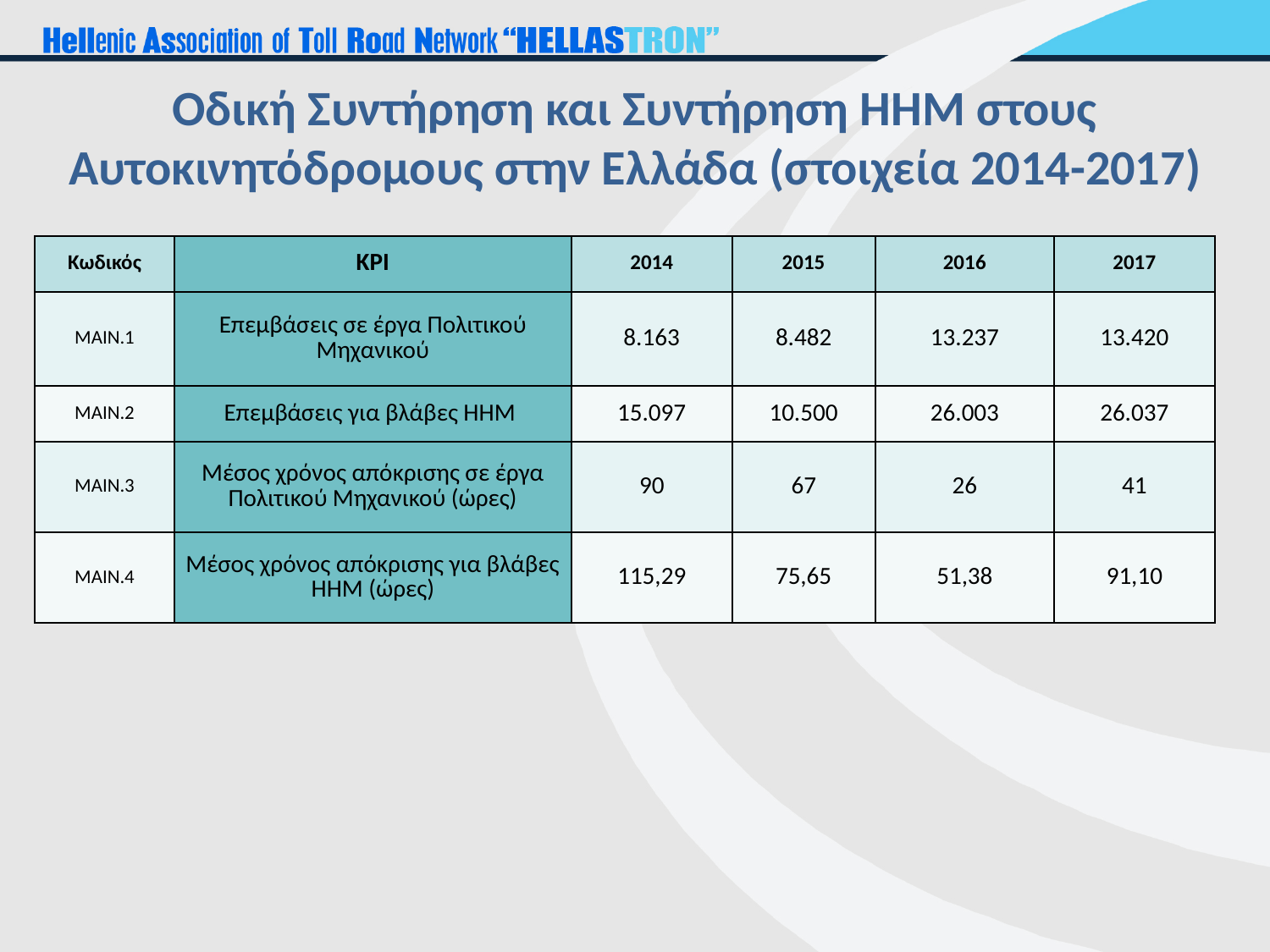

# Οδική Συντήρηση και Συντήρηση ΗΗΜ στους Αυτοκινητόδρομους στην Ελλάδα (στοιχεία 2014-2017)
| Κωδικός | KPI | 2014 | 2015 | 2016 | 2017 |
| --- | --- | --- | --- | --- | --- |
| MAIN.1 | Επεμβάσεις σε έργα Πολιτικού Μηχανικού | 8.163 | 8.482 | 13.237 | 13.420 |
| MAIN.2 | Επεμβάσεις για βλάβες ΗΗΜ | 15.097 | 10.500 | 26.003 | 26.037 |
| MAIN.3 | Μέσος χρόνος απόκρισης σε έργα Πολιτικού Μηχανικού (ώρες) | 90 | 67 | 26 | 41 |
| MAIN.4 | Μέσος χρόνος απόκρισης για βλάβες ΗΗΜ (ώρες) | 115,29 | 75,65 | 51,38 | 91,10 |